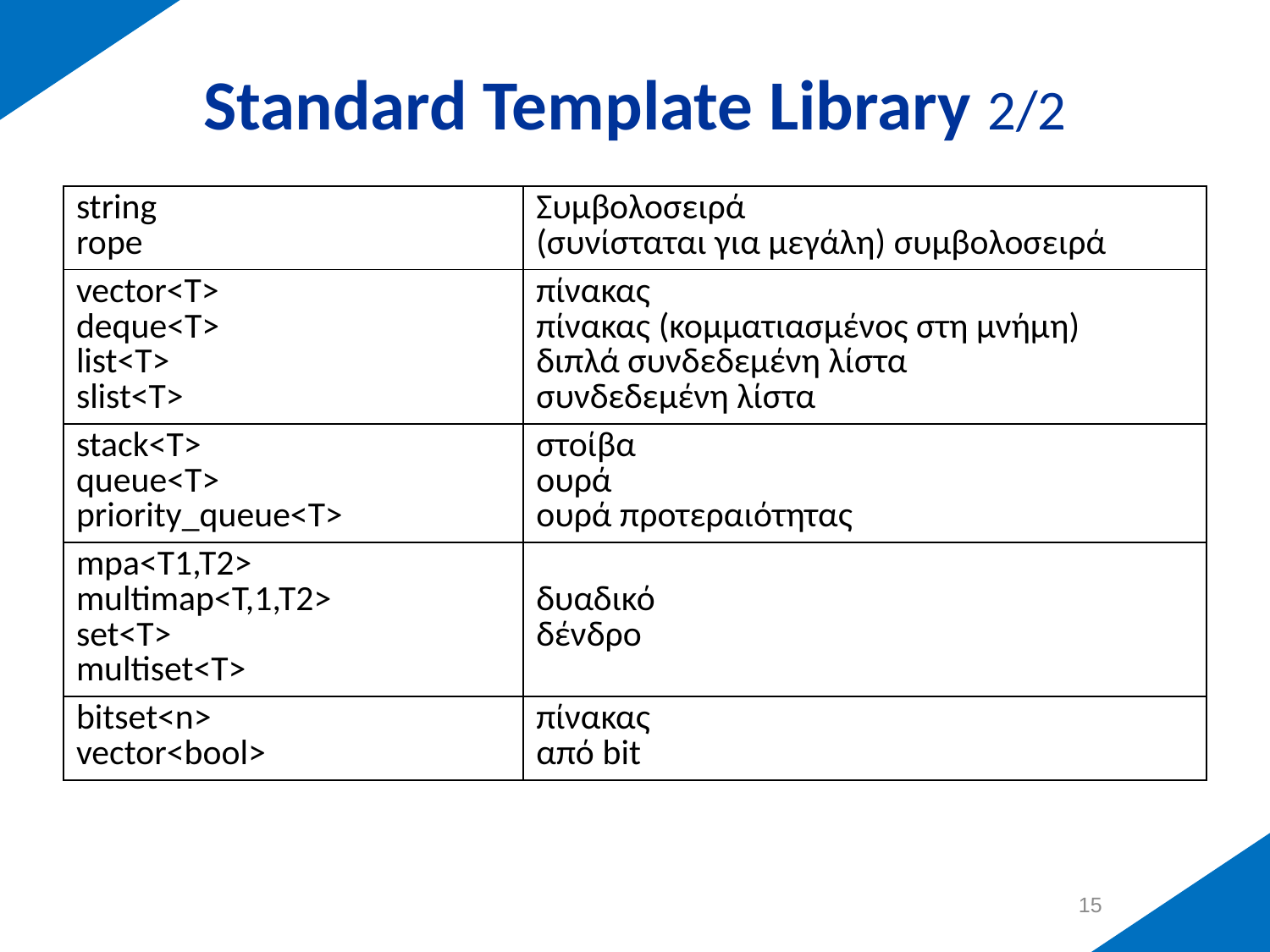

# Standard Template Library 2/2
| string rope | Συμβολοσειρά (συνίσταται για μεγάλη) συμβολοσειρά |
| --- | --- |
| vector<T> deque<T> list<T> slist<T> | πίνακας πίνακας (κομματιασμένος στη μνήμη) διπλά συνδεδεμένη λίστα συνδεδεμένη λίστα |
| stack<T> queue<T> priority\_queue<T> | στοίβα ουρά ουρά προτεραιότητας |
| mpa<T1,T2> multimap<T,1,T2> set<T> multiset<T> | δυαδικό δένδρο |
| bitset<n> vector<bool> | πίνακας από bit |
15